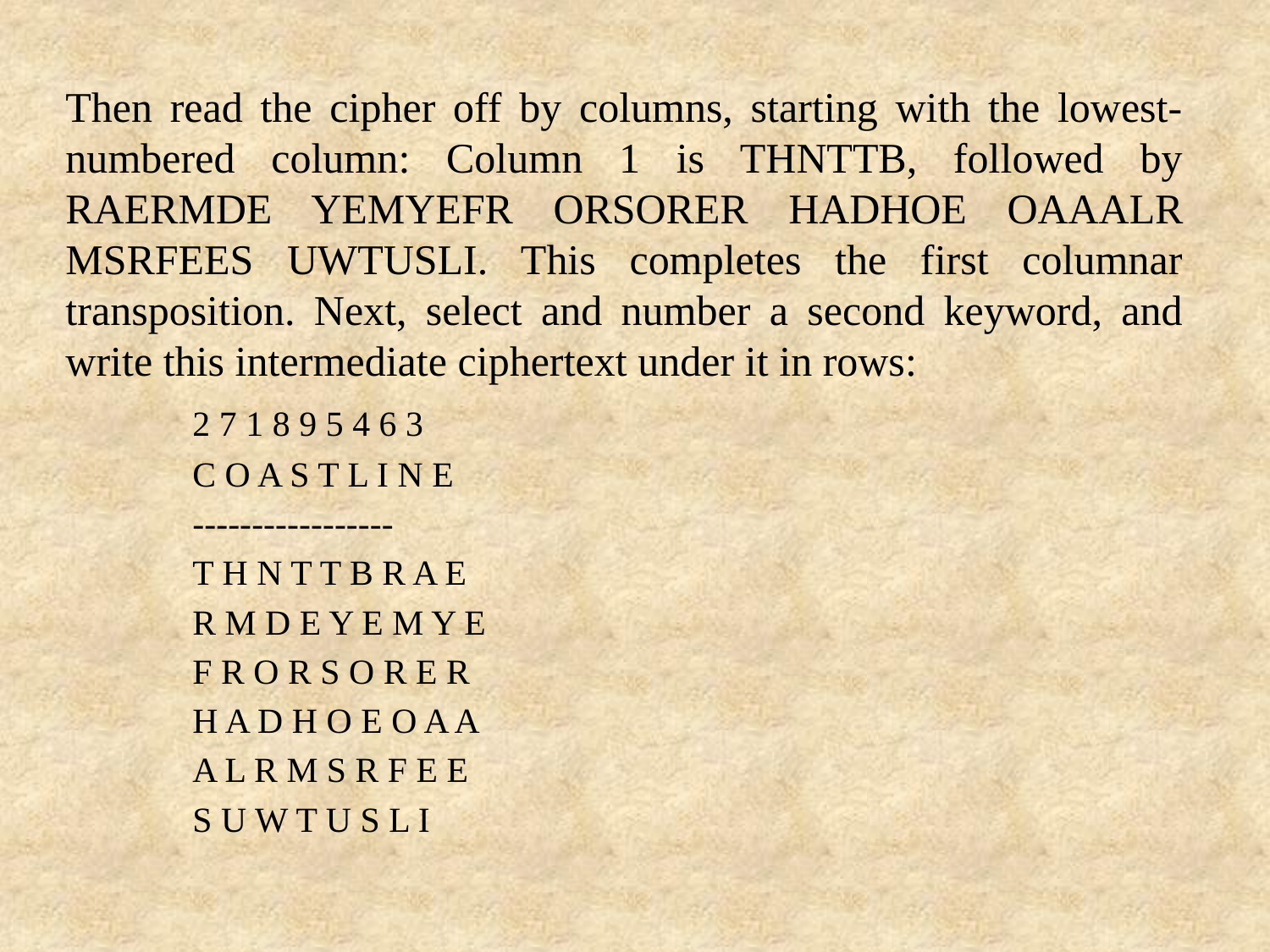

Then read the cipher off by columns, starting with the lowest-numbered column: Column 1 is THNTTB, followed by RAERMDE YEMYEFR ORSORER HADHOE OAAALR MSRFEES UWTUSLI. This completes the first columnar transposition. Next, select and number a second keyword, and write this intermediate ciphertext under it in rows:
	2 7 1 8 9 5 4 6 3
	C O A S T L I N E
	-----------------
	T H N T T B R A E
	R M D E Y E M Y E
	F R O R S O R E R
	H A D H O E O A A
	A L R M S R F E E
	S U W T U S L I